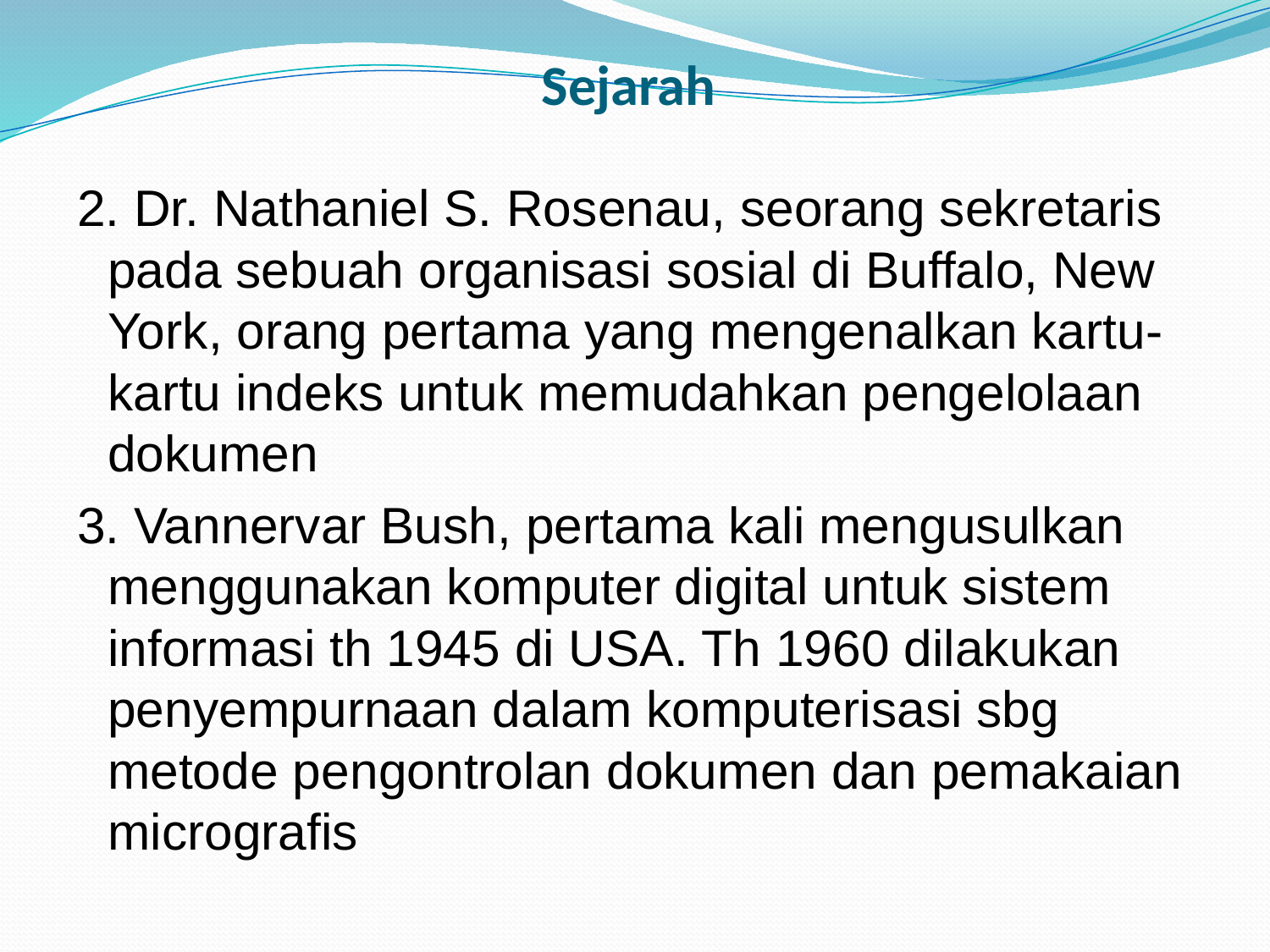

# Sejarah
2. Dr. Nathaniel S. Rosenau, seorang sekretaris pada sebuah organisasi sosial di Buffalo, New York, orang pertama yang mengenalkan kartu-kartu indeks untuk memudahkan pengelolaan dokumen
3. Vannervar Bush, pertama kali mengusulkan menggunakan komputer digital untuk sistem informasi th 1945 di USA. Th 1960 dilakukan penyempurnaan dalam komputerisasi sbg metode pengontrolan dokumen dan pemakaian micrografis